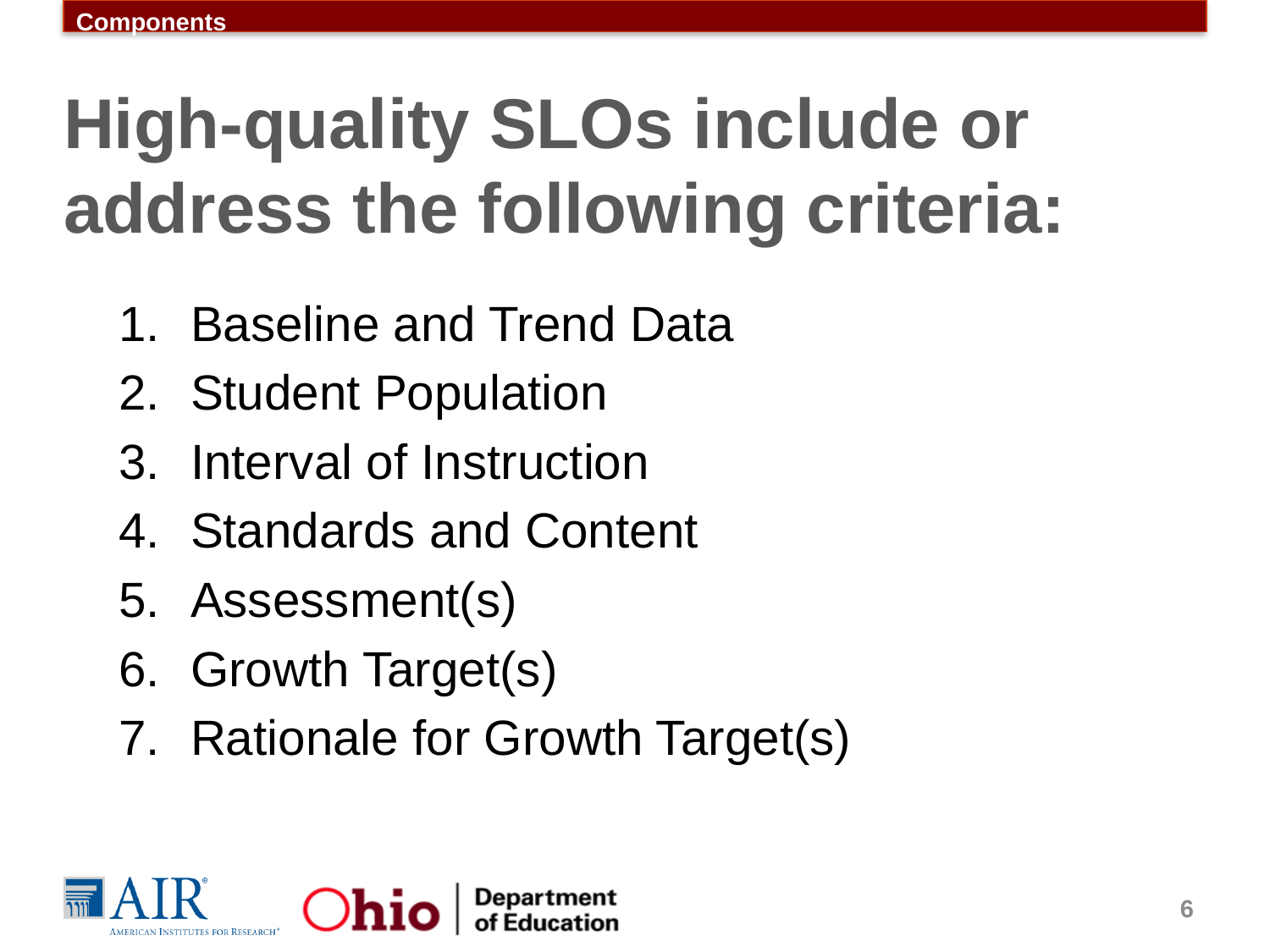

Components
# High-quality SLOs include or address the following criteria:
Baseline and Trend Data
Student Population
Interval of Instruction
Standards and Content
Assessment(s)
Growth Target(s)
Rationale for Growth Target(s)
6